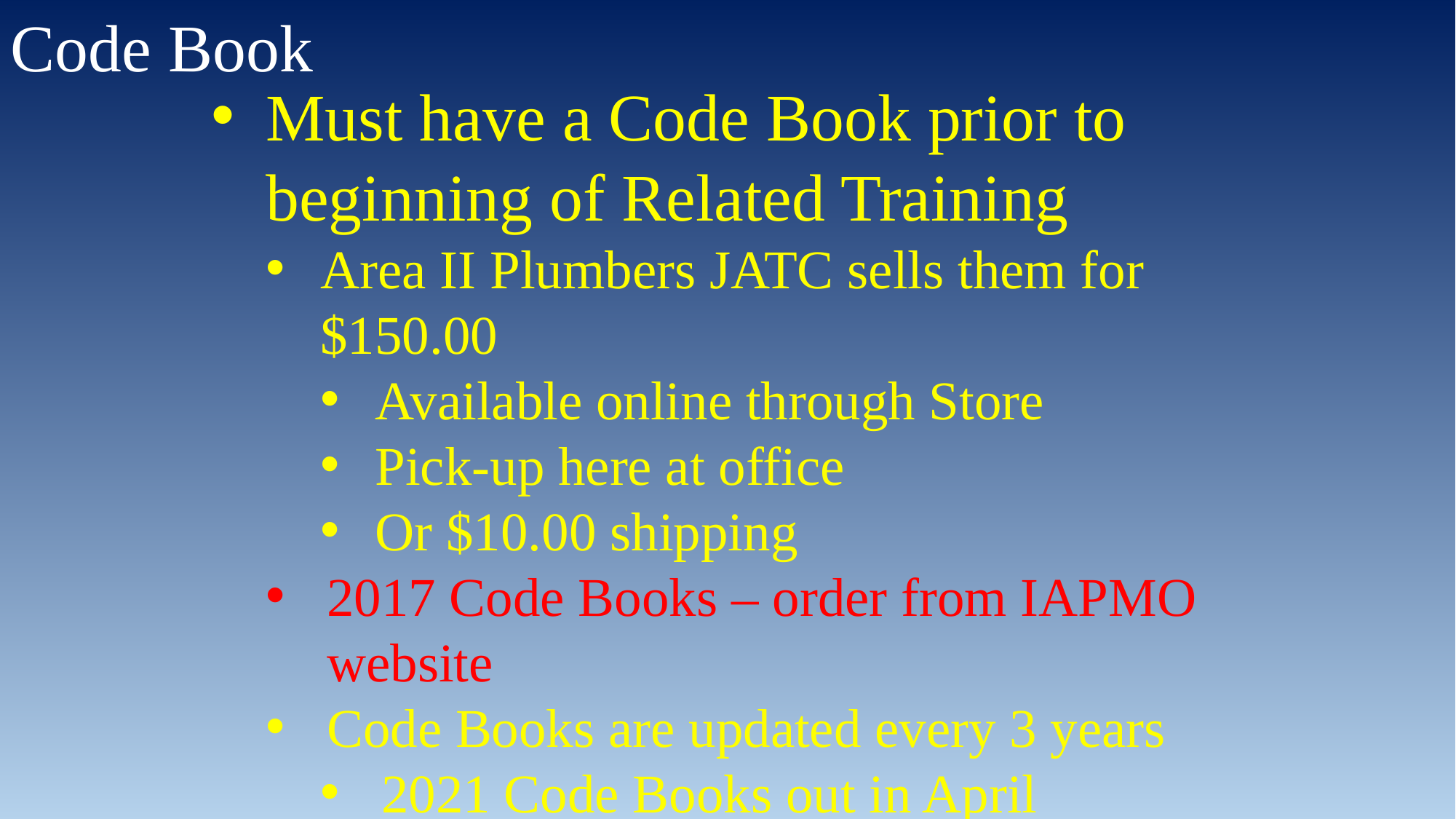

Code Book
Must have a Code Book prior to beginning of Related Training
Area II Plumbers JATC sells them for $150.00
Available online through Store
Pick-up here at office
Or $10.00 shipping
2017 Code Books – order from IAPMO website
Code Books are updated every 3 years
2021 Code Books out in April